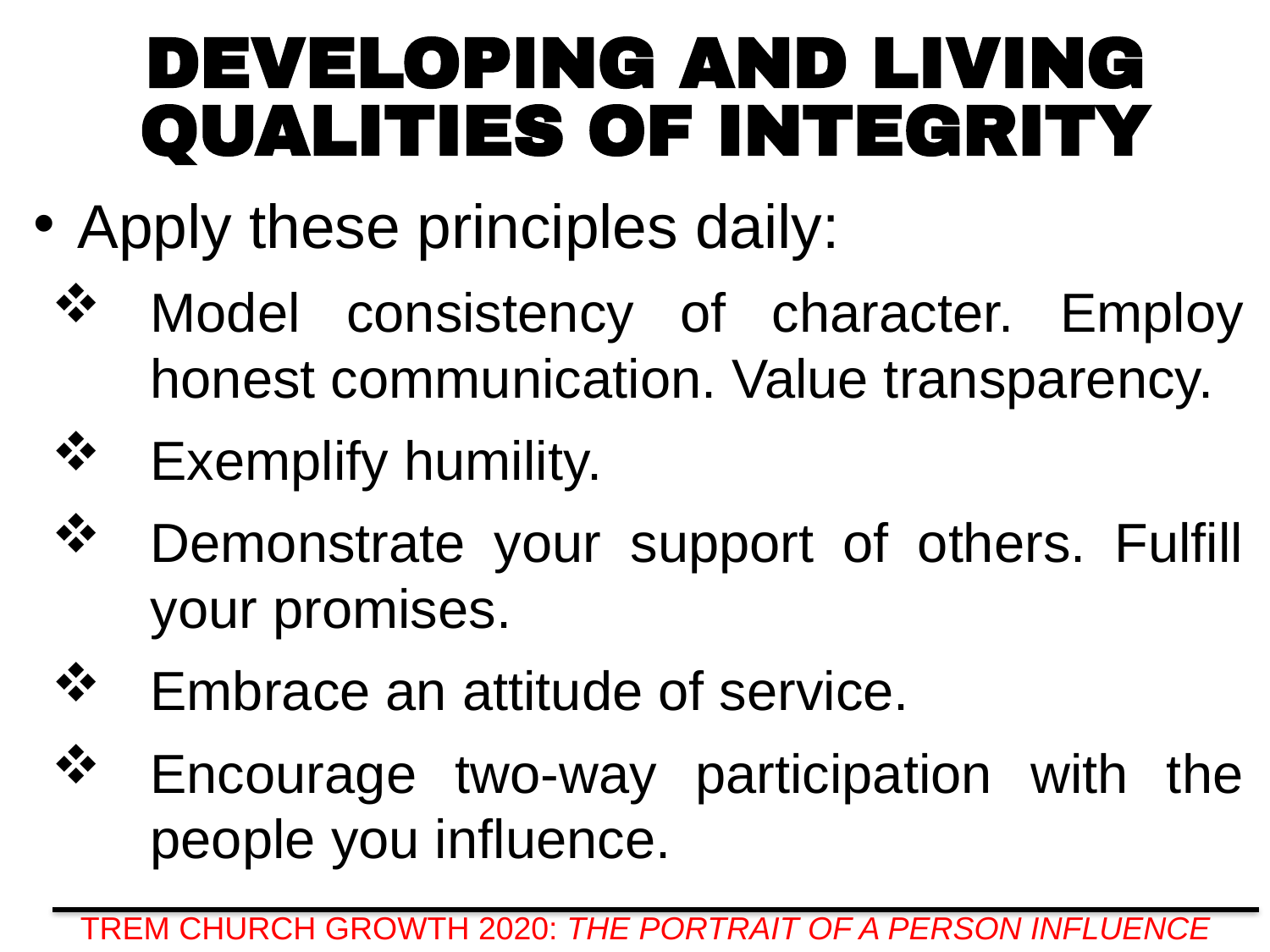

# DEVELOPING AND LIVING QUALITIES OF INTEGRITY
Apply these principles daily:
Model consistency of character. Employ honest communication. Value transparency.
Exemplify humility.
Demonstrate your support of others. Fulfill your promises.
Embrace an attitude of service.
Encourage two-way participation with the people you influence.
TREM CHURCH GROWTH 2020: THE PORTRAIT OF A PERSON INFLUENCE